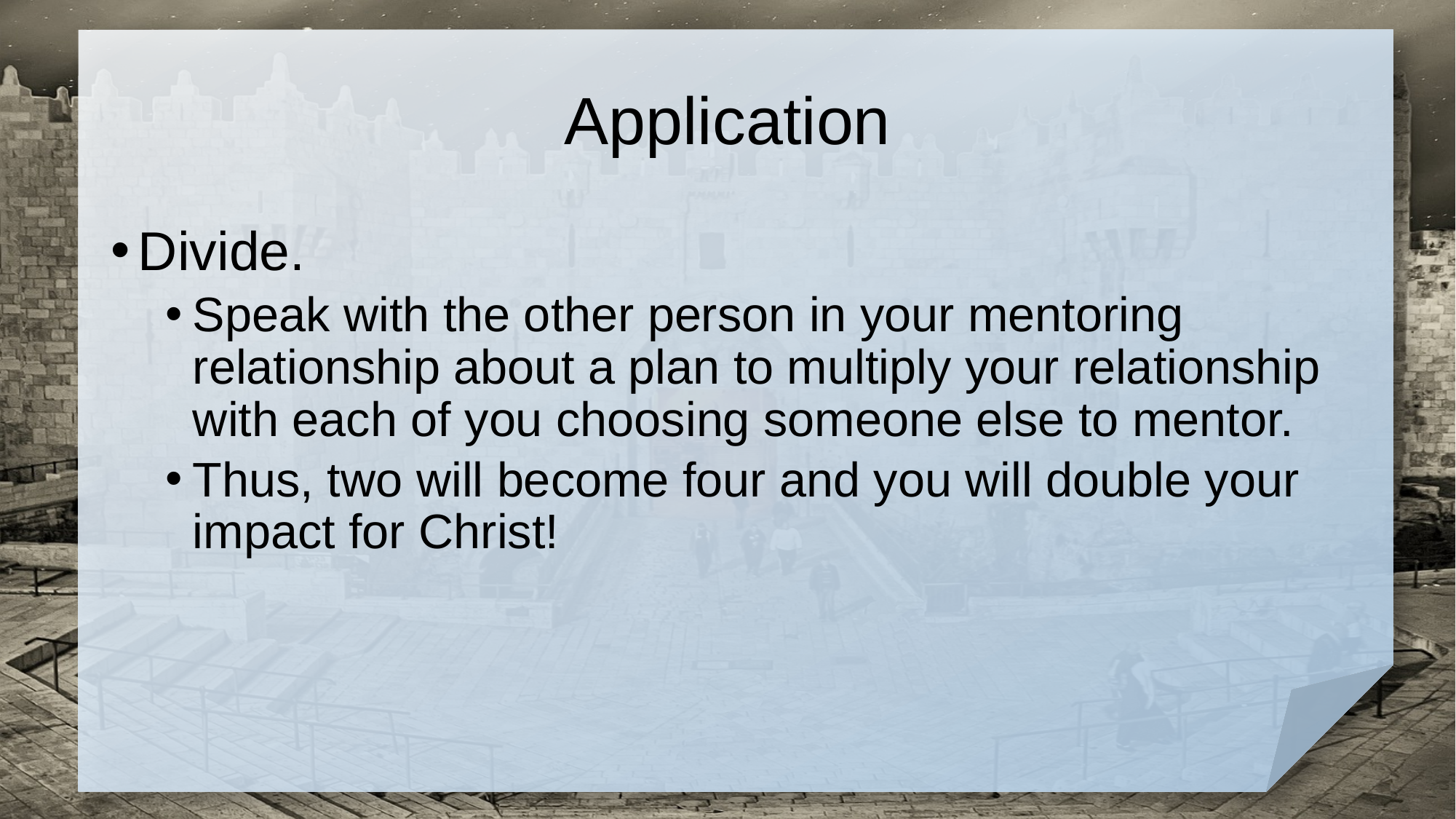

# Application
Divide.
Speak with the other person in your mentoring relationship about a plan to multiply your relationship with each of you choosing someone else to mentor.
Thus, two will become four and you will double your impact for Christ!